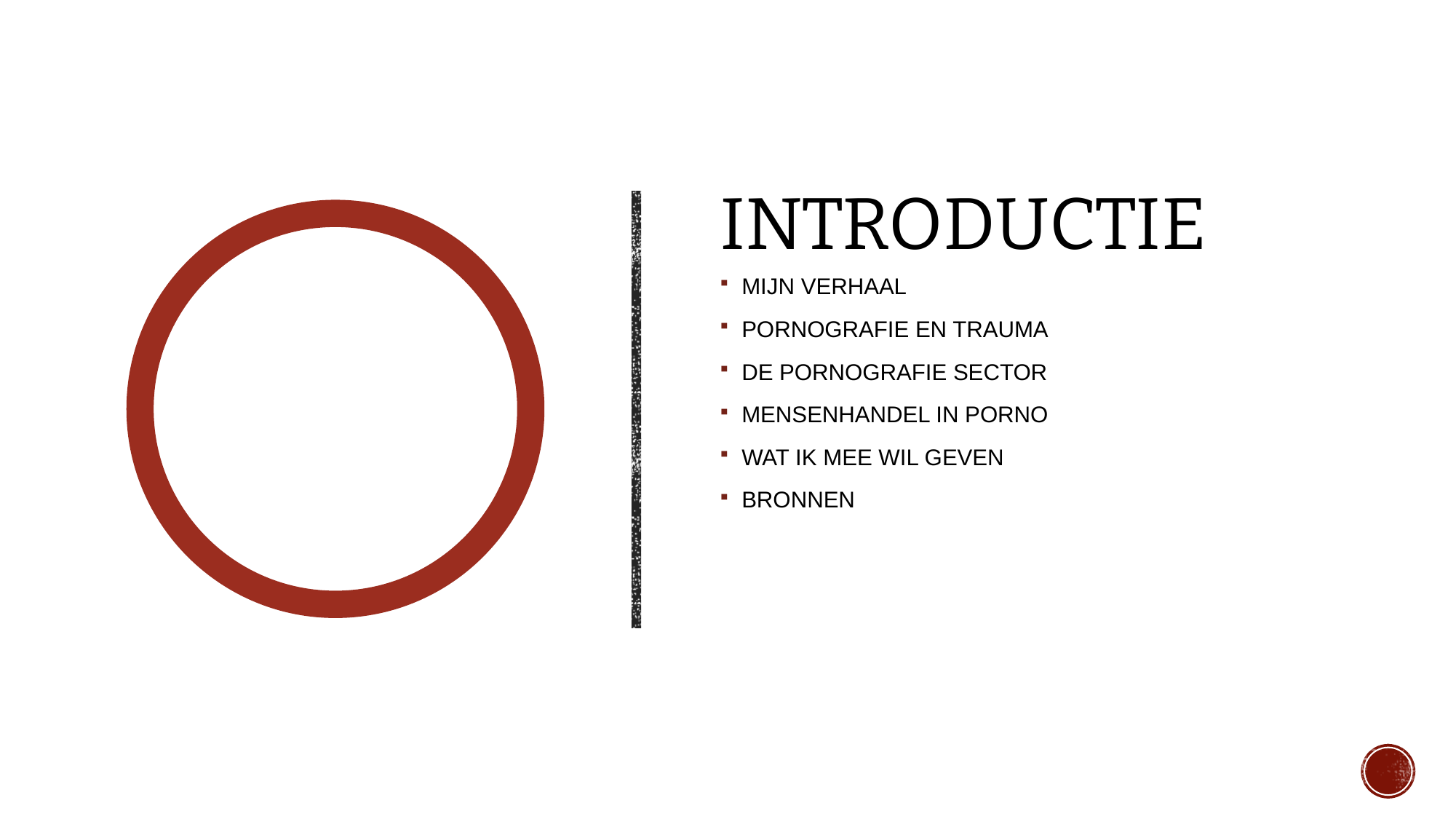

# Introductie

Mijn verhaal
Pornografie en trauma
De pornografie sector
Mensenhandel in porno
Wat ik mee wil geven
Bronnen